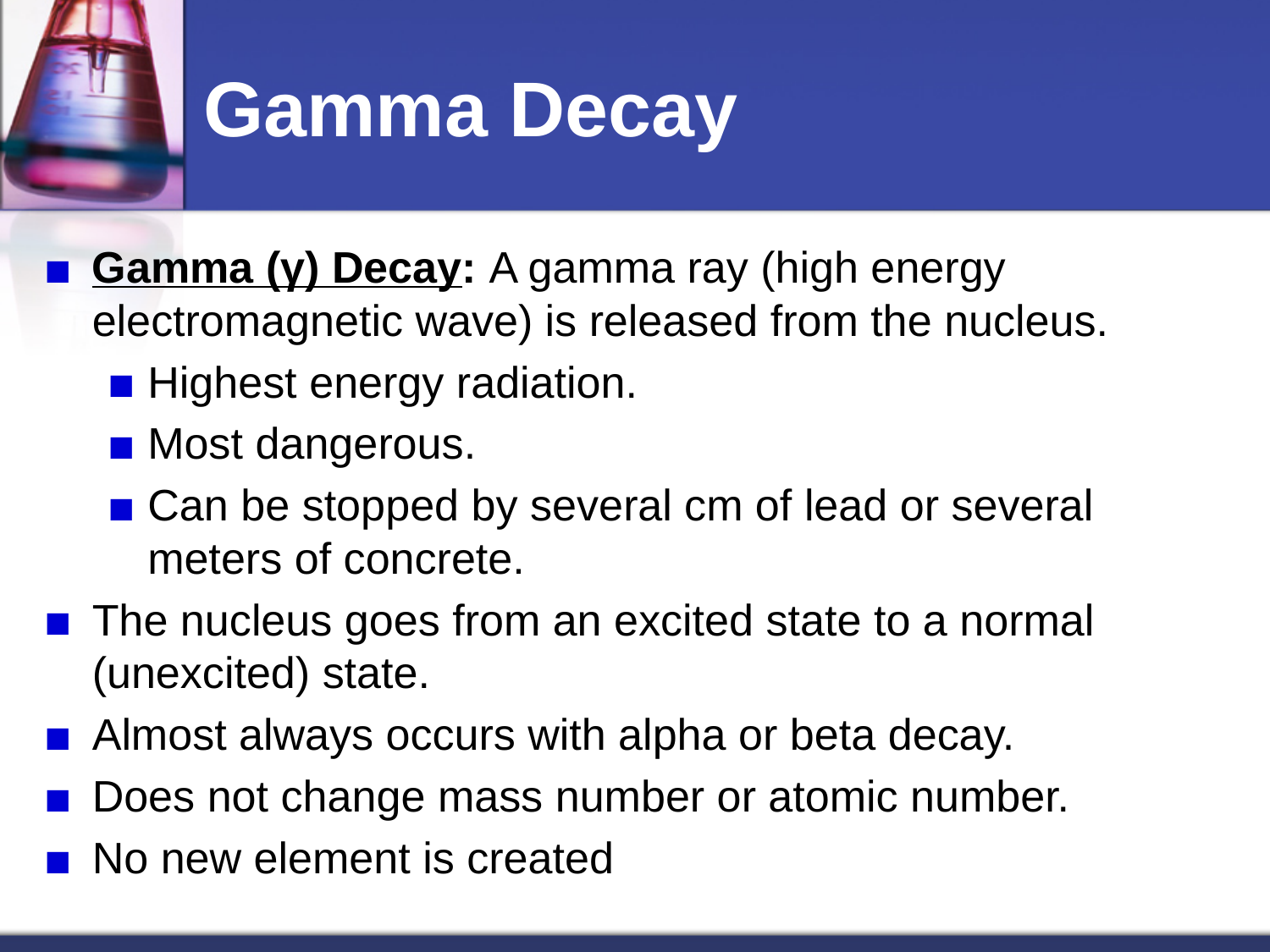

# Gamma Decay
Gamma (γ) Decay: A gamma ray (high energy electromagnetic wave) is released from the nucleus.
Highest energy radiation.
Most dangerous.
Can be stopped by several cm of lead or several meters of concrete.
The nucleus goes from an excited state to a normal (unexcited) state.
Almost always occurs with alpha or beta decay.
Does not change mass number or atomic number.
No new element is created